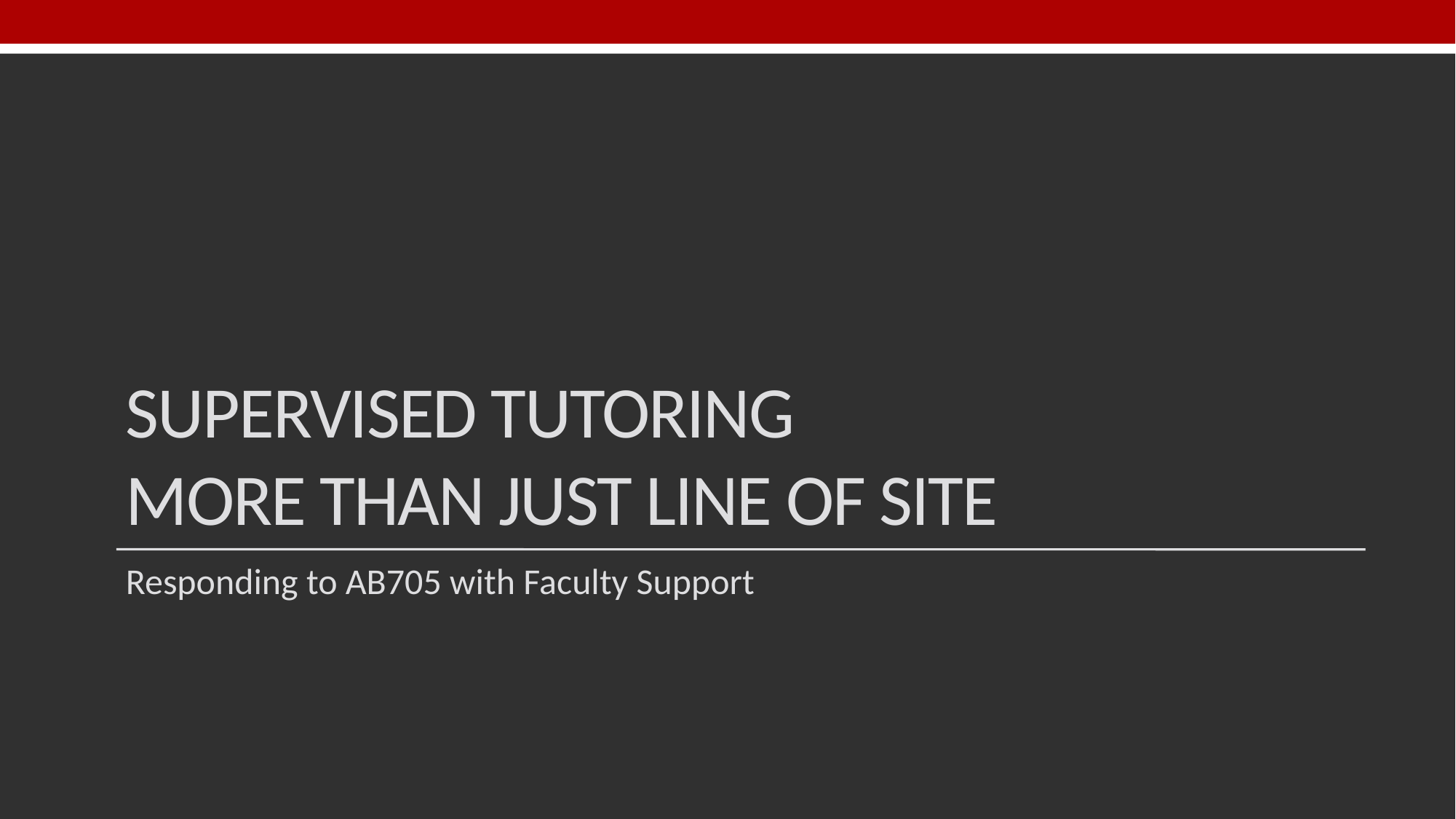

# Supervised tutoring More than just Line of site
Responding to AB705 with Faculty Support